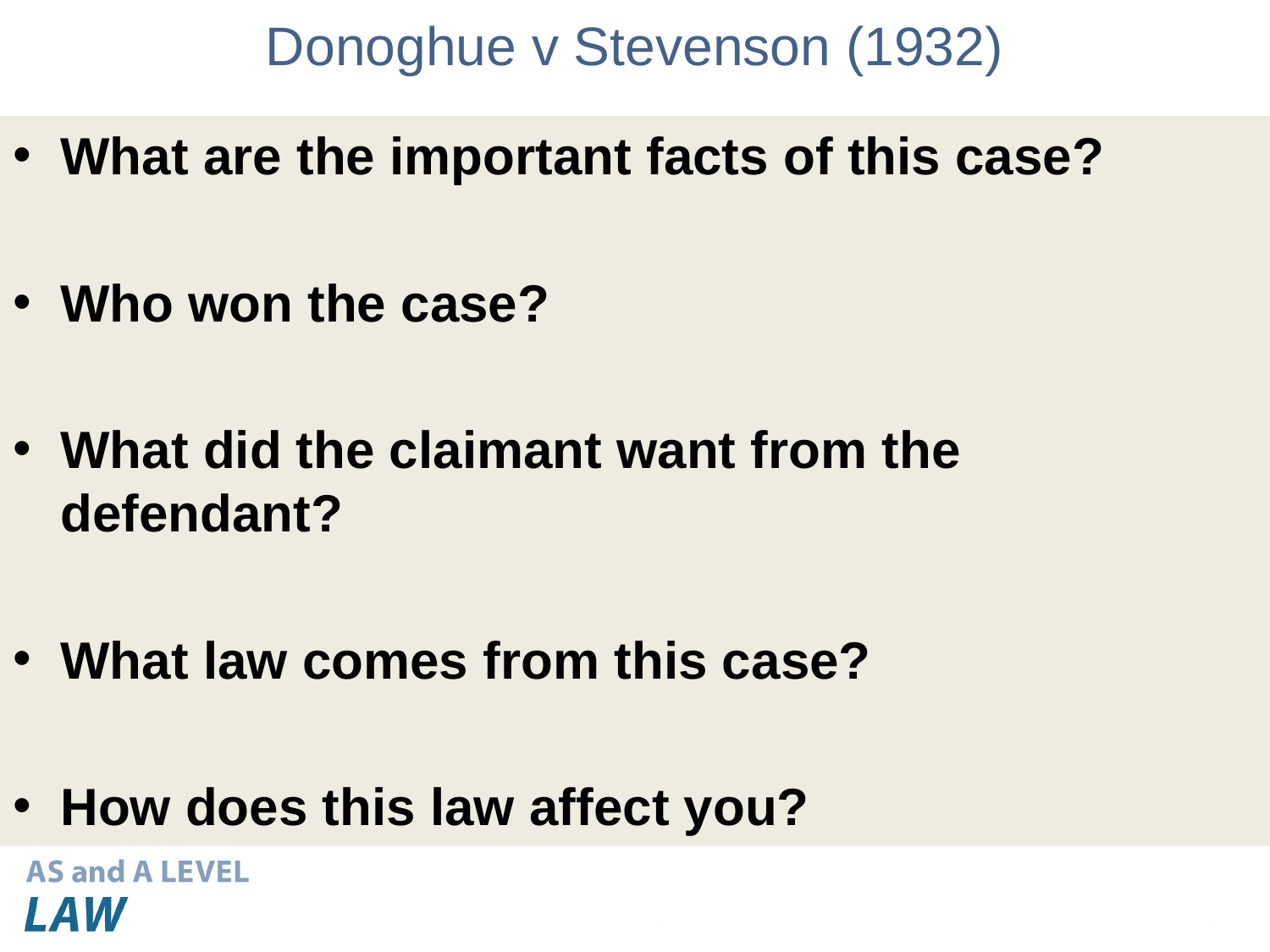

# Donoghue v Stevenson (1932)
What are the important facts of this case?

Who won the case?

What did the claimant want from the defendant?

What law comes from this case?

How does this law affect you?